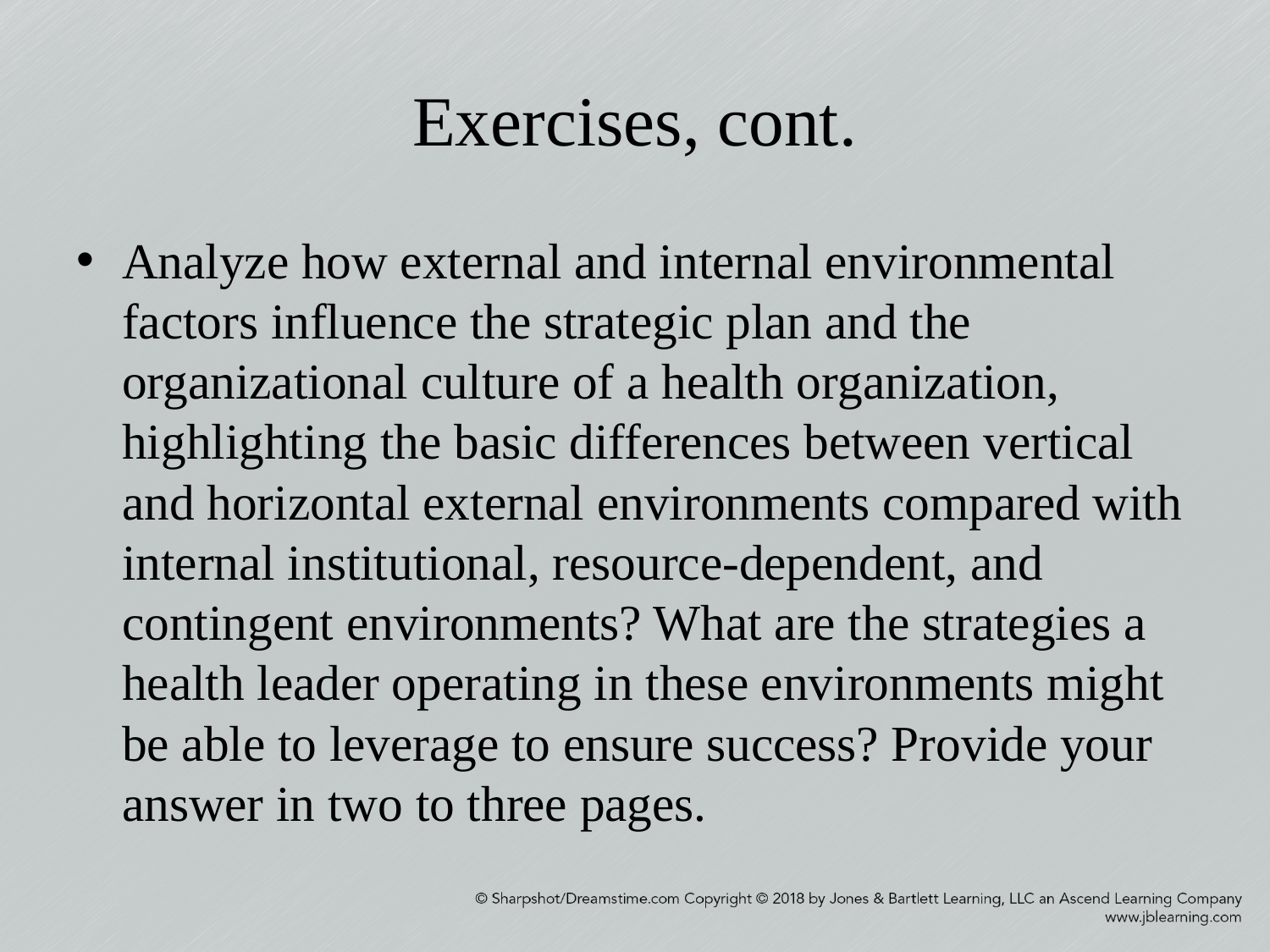

# Exercises, cont.
Analyze how external and internal environmental factors influence the strategic plan and the organizational culture of a health organization, highlighting the basic differences between vertical and horizontal external environments compared with internal institutional, resource-dependent, and contingent environments? What are the strategies a health leader operating in these environments might be able to leverage to ensure success? Provide your answer in two to three pages.